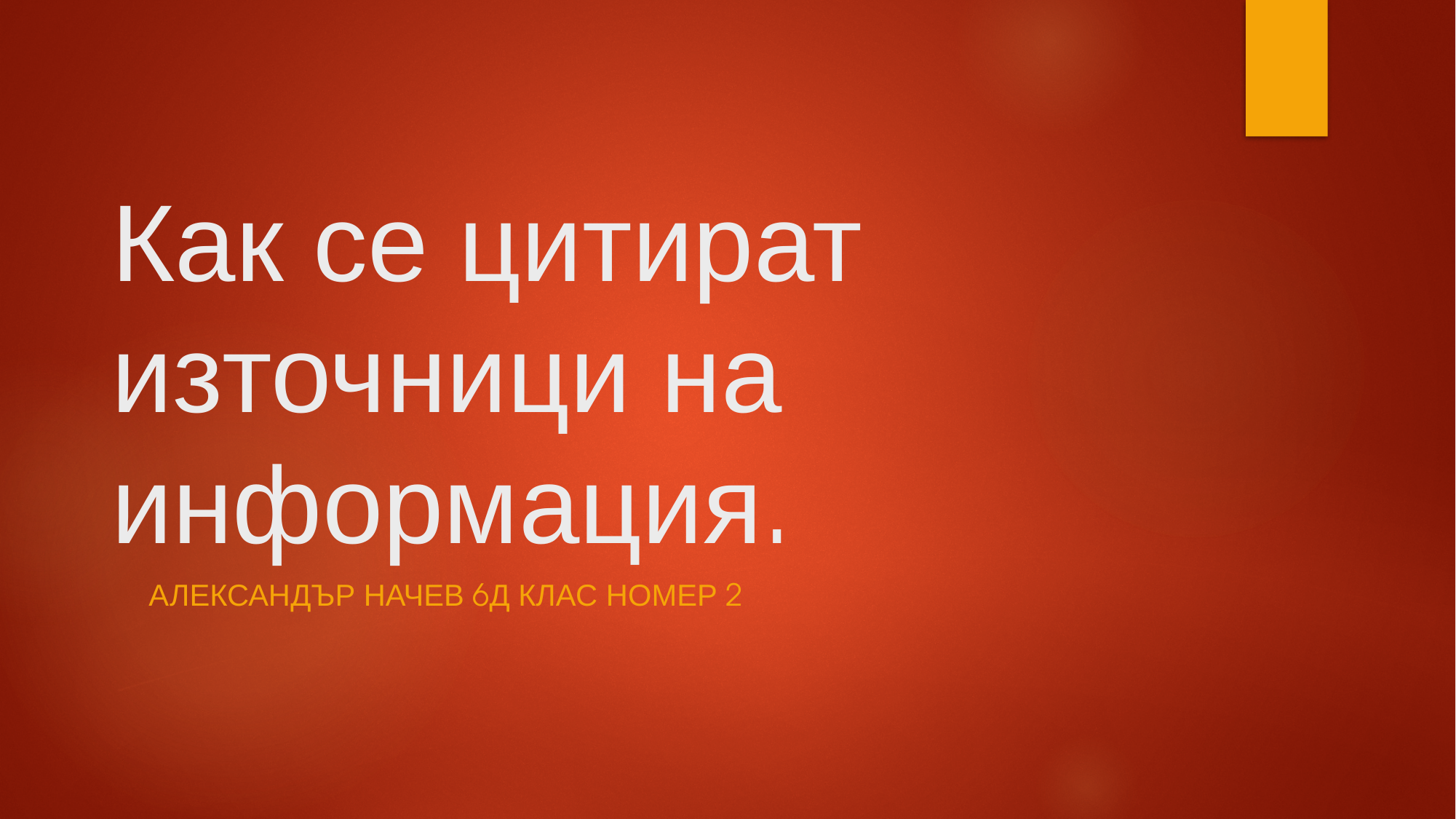

# Как се цитират източници на информация.
Александър Начев 6д клас номер 2